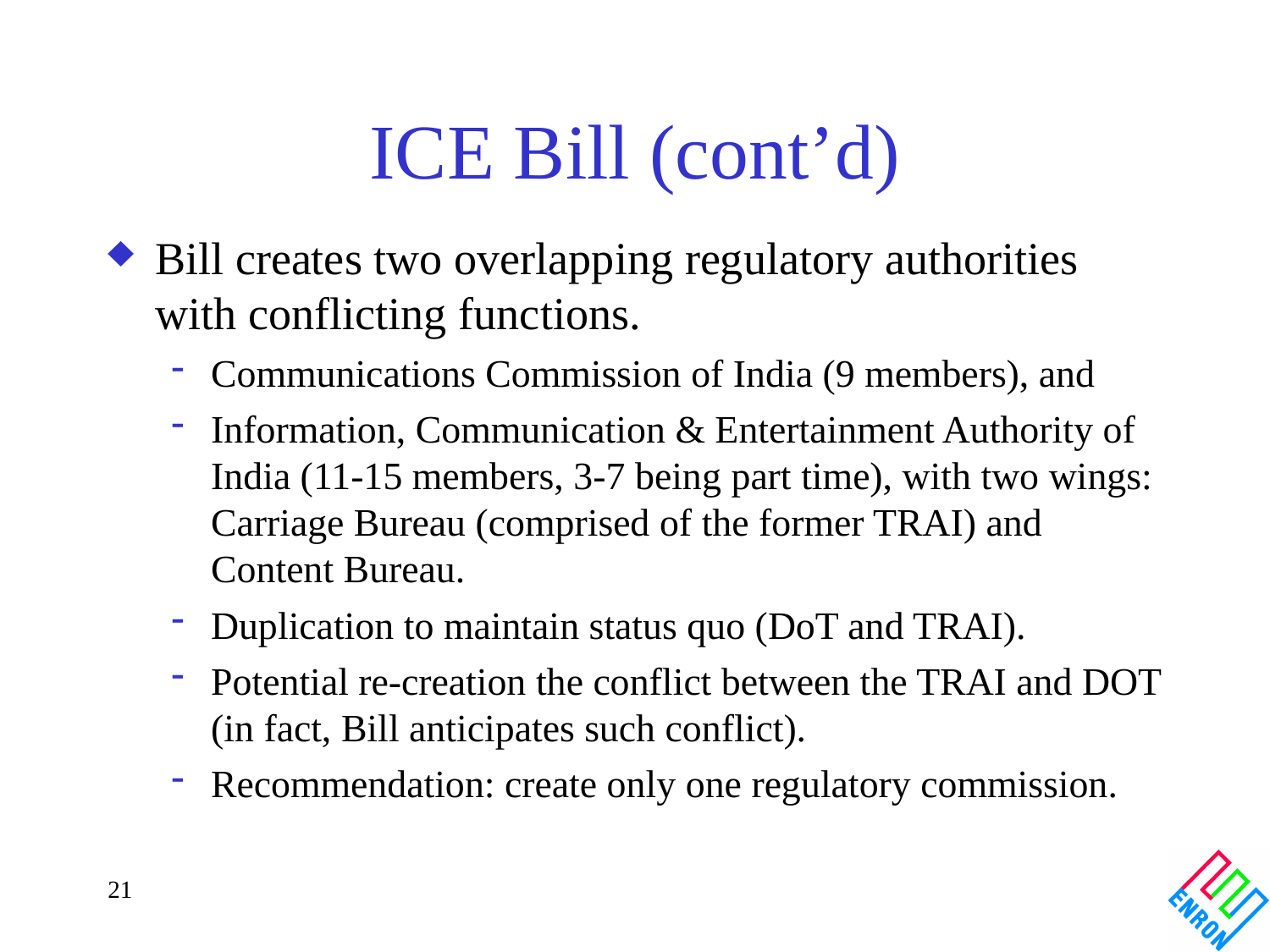

# ICE Bill (cont’d)
Bill creates two overlapping regulatory authorities with conflicting functions.
Communications Commission of India (9 members), and
Information, Communication & Entertainment Authority of India (11-15 members, 3-7 being part time), with two wings: Carriage Bureau (comprised of the former TRAI) and Content Bureau.
Duplication to maintain status quo (DoT and TRAI).
Potential re-creation the conflict between the TRAI and DOT (in fact, Bill anticipates such conflict).
Recommendation: create only one regulatory commission.

21